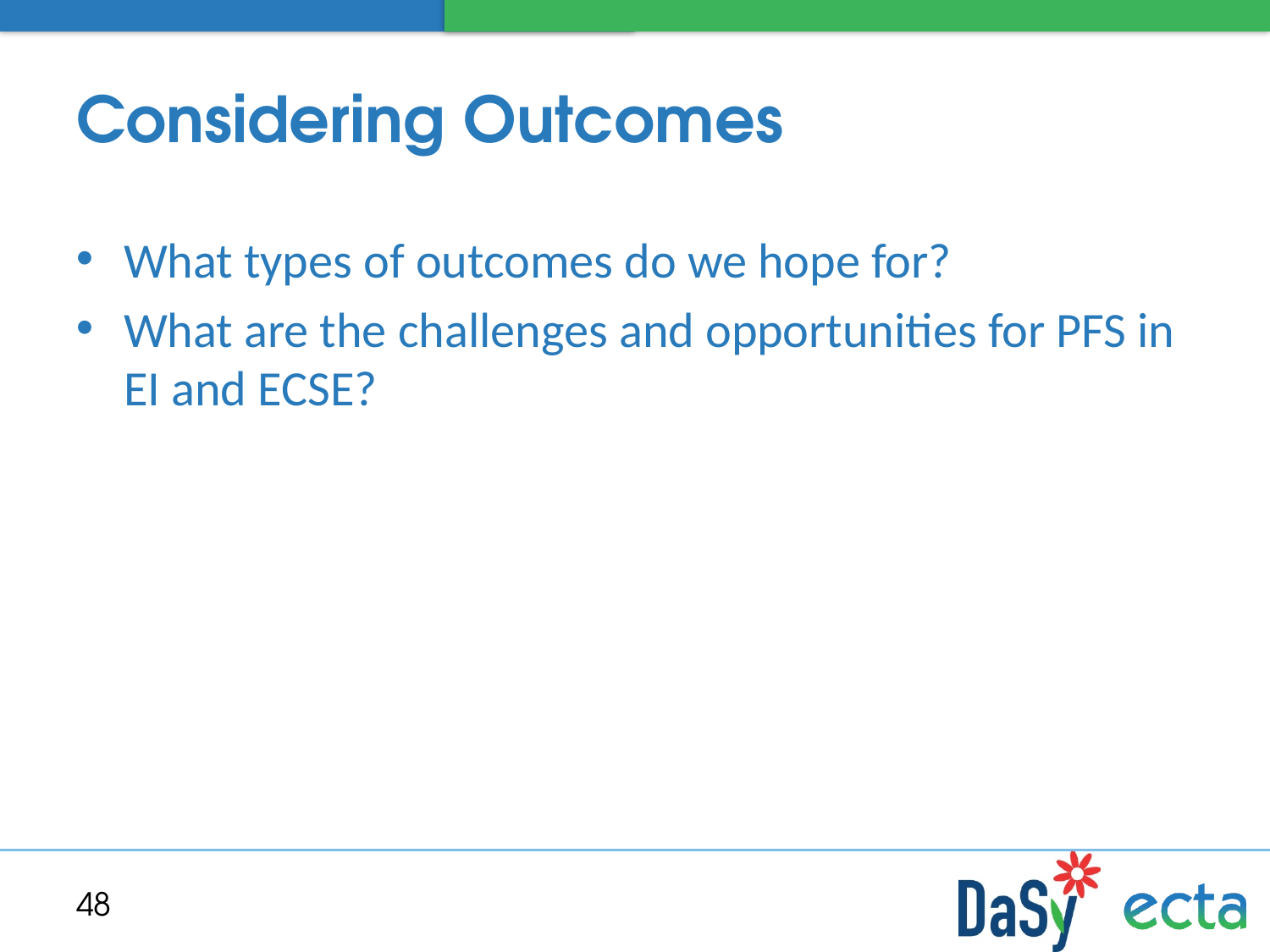

# Considering Outcomes
What types of outcomes do we hope for?
What are the challenges and opportunities for PFS in EI and ECSE?
48